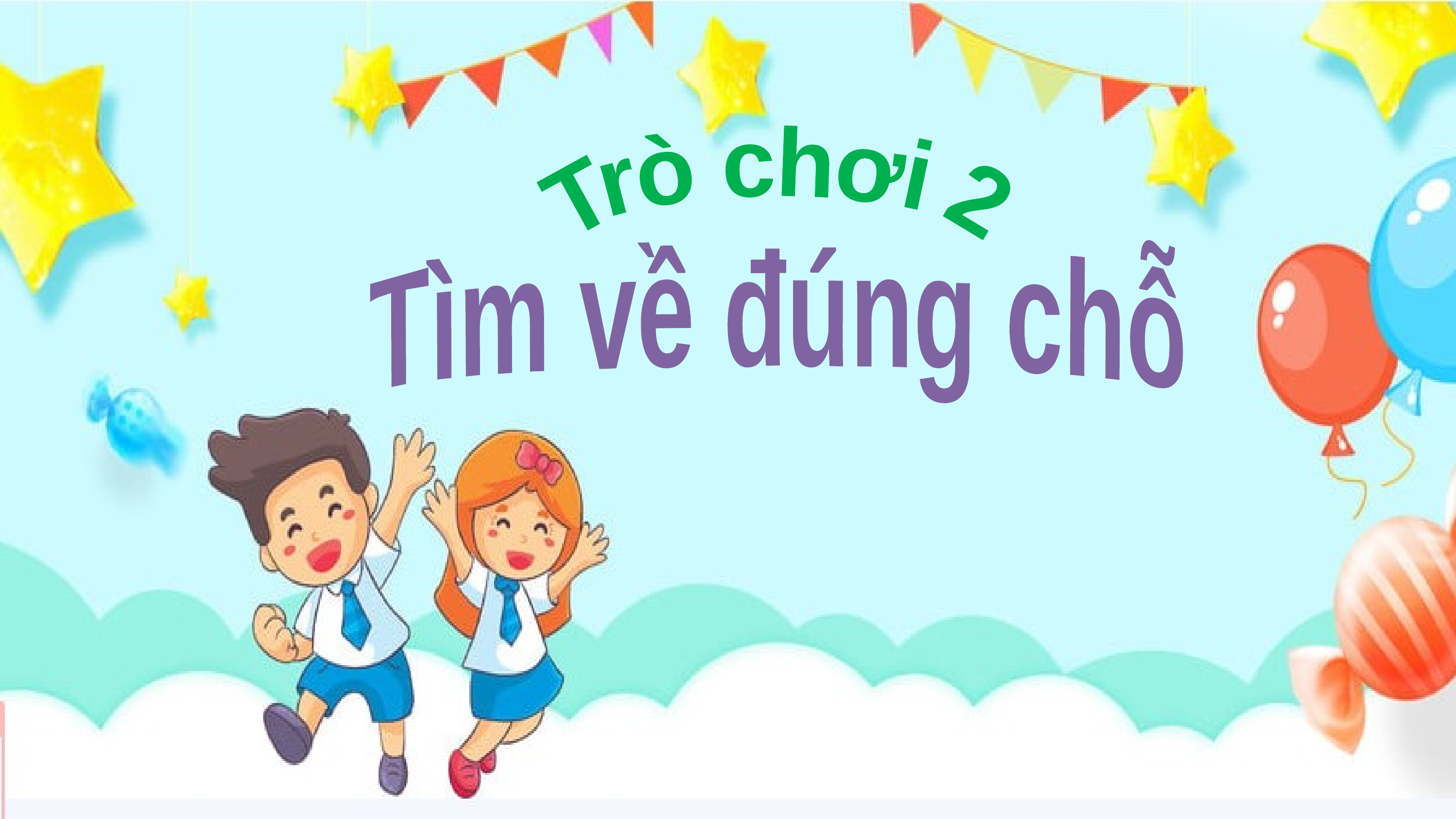

Trò chơi 2
Tìm về đúng chỗ